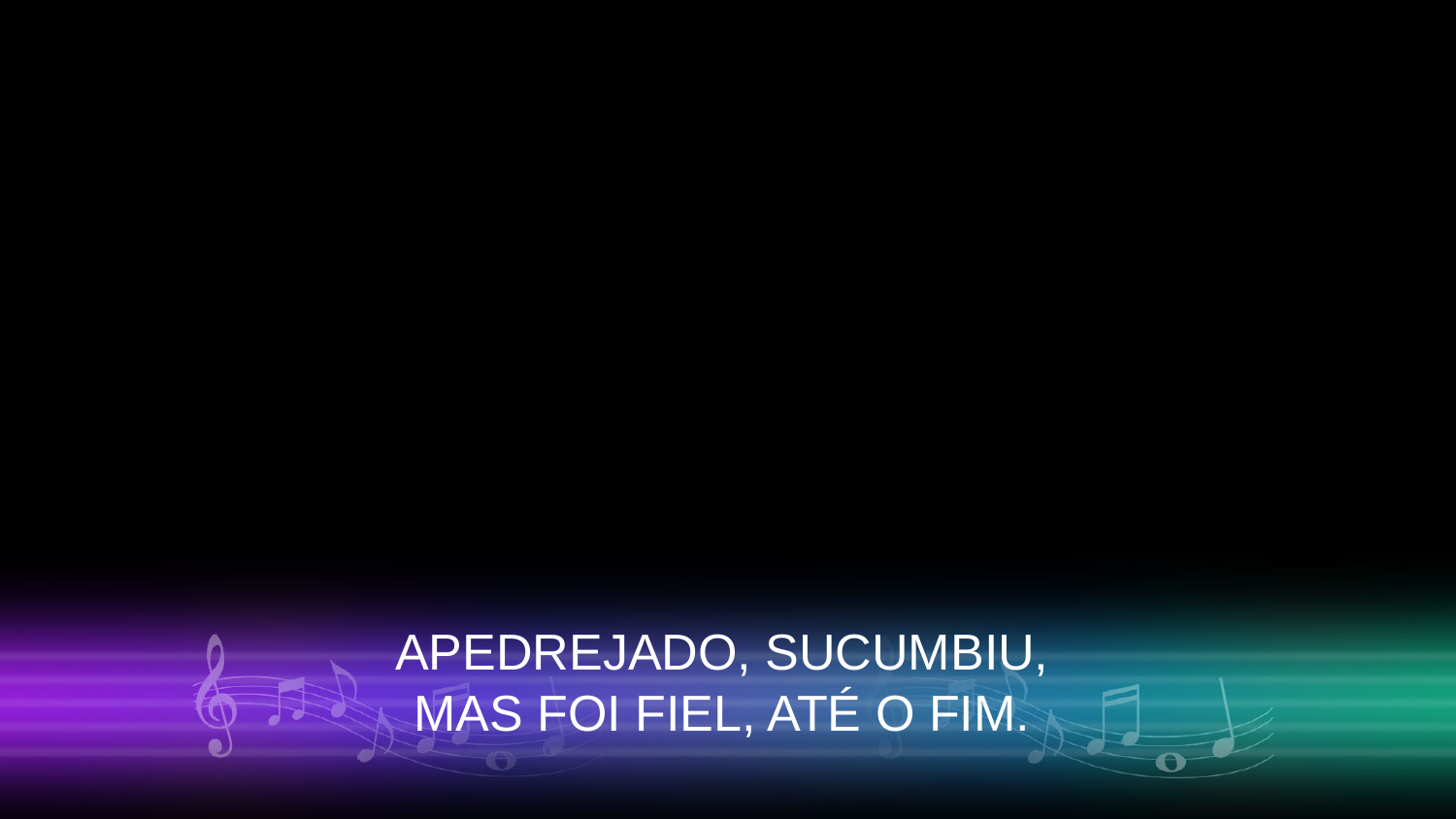

APEDREJADO, SUCUMBIU,
MAS FOI FIEL, ATÉ O FIM.